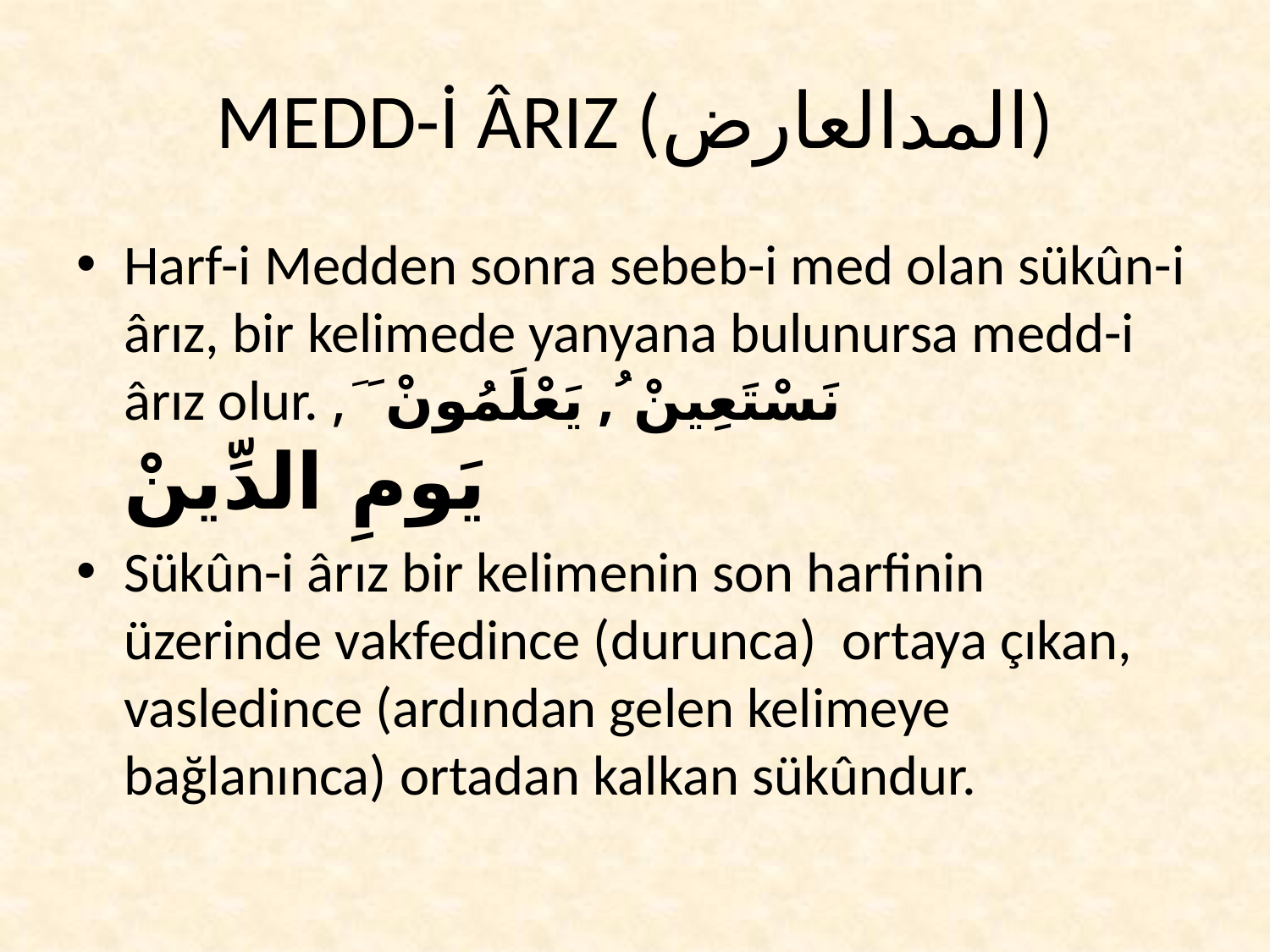

# MEDD-İ ÂRIZ (المدالعارض)
Harf-i Medden sonra sebeb-i med olan sükûn-i ârız, bir kelimede yanyana bulunursa medd-i ârız olur. نَسْتَعِينْ ُ, يَعْلَمُونْ ََ, يَومِ الدِّينْ
Sükûn-i ârız bir kelimenin son harfinin üzerinde vakfedince (durunca)  ortaya çıkan, vasledince (ardından gelen kelimeye bağlanınca) ortadan kalkan sükûndur.